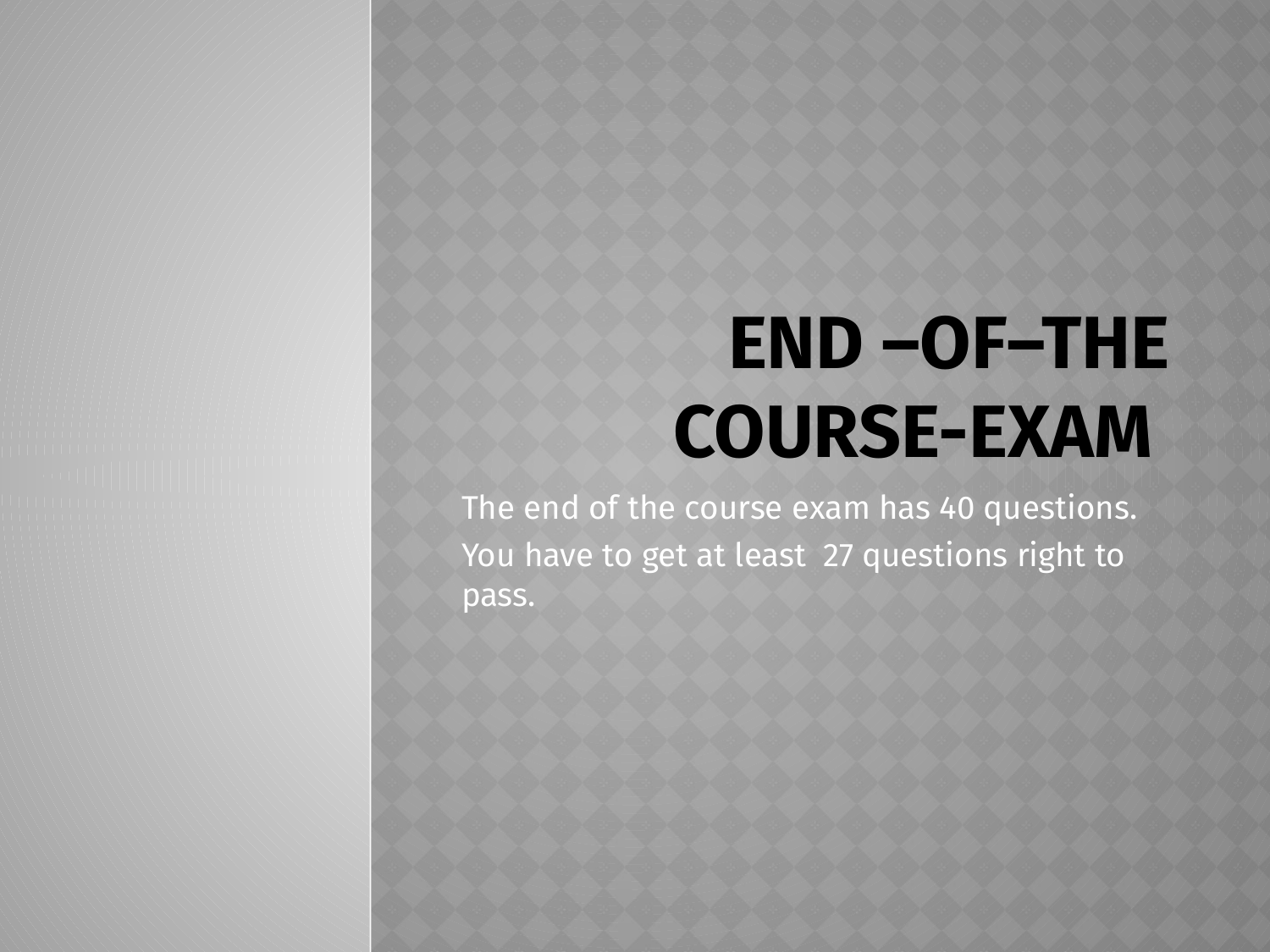

# End –of–the Course-Exam
The end of the course exam has 40 questions.
You have to get at least  27 questions right to pass.